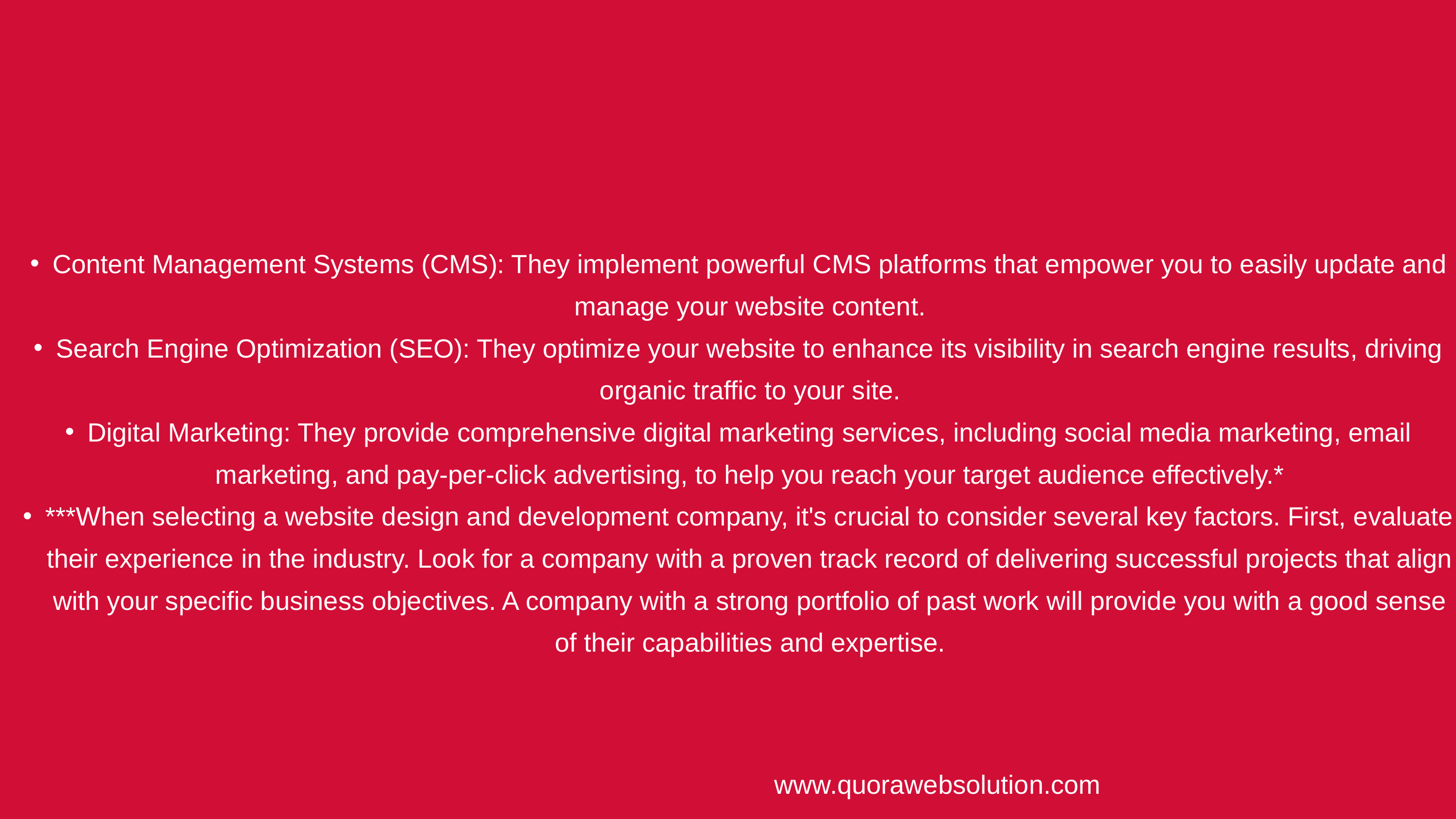

Content Management Systems (CMS): They implement powerful CMS platforms that empower you to easily update and manage your website content.
Search Engine Optimization (SEO): They optimize your website to enhance its visibility in search engine results, driving organic traffic to your site.
Digital Marketing: They provide comprehensive digital marketing services, including social media marketing, email marketing, and pay-per-click advertising, to help you reach your target audience effectively.*
***When selecting a website design and development company, it's crucial to consider several key factors. First, evaluate their experience in the industry. Look for a company with a proven track record of delivering successful projects that align with your specific business objectives. A company with a strong portfolio of past work will provide you with a good sense of their capabilities and expertise.

www.quorawebsolution.com